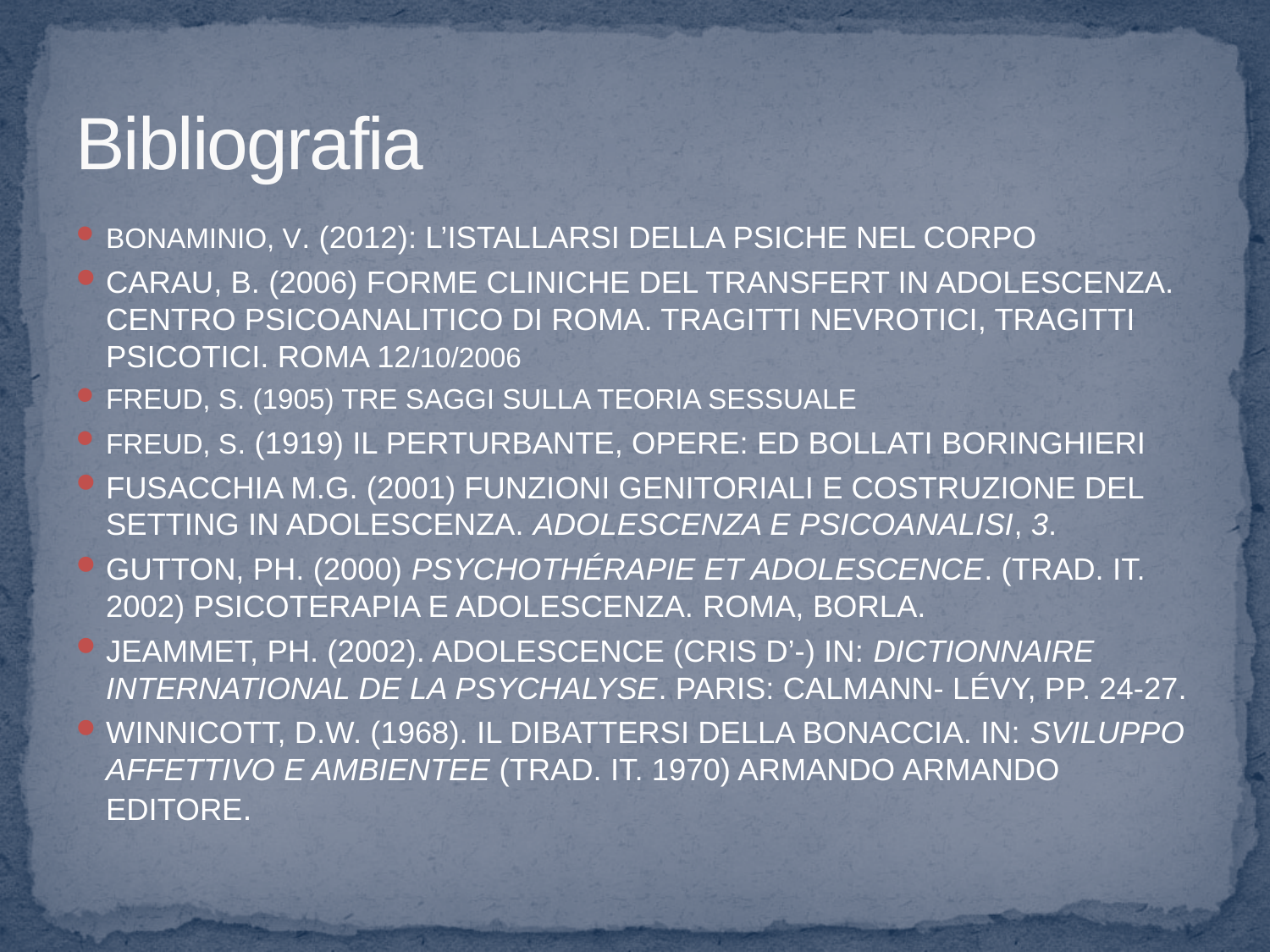

# Bibliografia
BONAMINIO, V. (2012): L’istallarsi della psiche nel corpo
carau, b. (2006) Forme cliniche del transfert in adolescenza. Centro psicoanalitico di Roma. Tragitti nevrotici, tragitti psicotici. Roma 12/10/2006
FREUD, S. (1905) Tre saggi sulla teoria sessuale
FREUD, S. (1919) Il perturbante, Opere: Ed Bollati Boringhieri
fusacchia m.g. (2001) Funzioni genitoriali e costruzione del setting in adolescenza. Adolescenza e psicoanalisi, 3.
gutton, ph. (2000) Psychothérapie et adolescence. (Trad. it. 2002) Psicoterapia e adolescenza. Roma, Borla.
jeammet, ph. (2002). Adolescence (cris d’-) In: Dictionnaire international de la psychalyse. Paris: Calmann- Lévy, pp. 24-27.
winnicott, d.w. (1968). Il dibattersi della bonaccia. In: Sviluppo affettivo e ambientee (Trad. it. 1970) Armando Armando Editore.